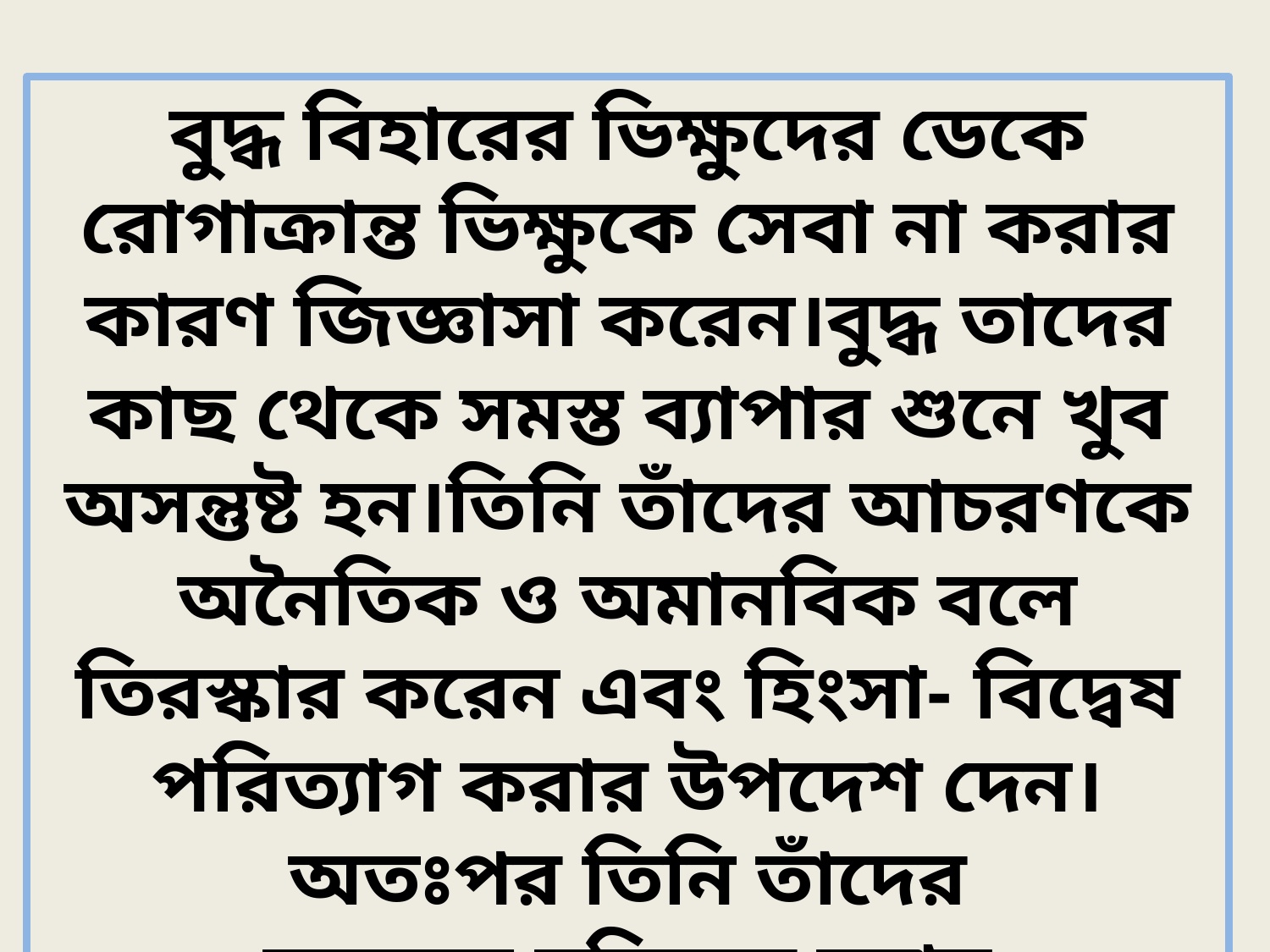

বুদ্ধ বিহারের ভিক্ষুদের ডেকে রোগাক্রান্ত ভিক্ষুকে সেবা না করার কারণ জিজ্ঞাসা করেন।বুদ্ধ তাদের কাছ থেকে সমস্ত ব্যাপার শুনে খুব অসন্তুষ্ট হন।তিনি তাঁদের আচরণকে অনৈতিক ও অমানবিক বলে তিরস্কার করেন এবং হিংসা- বিদ্বেষ পরিত্যাগ করার উপদেশ দেন।অতঃপর তিনি তাঁদের বললেন,দরিদ্রের সহায় হওয়া,অরক্ষিতকে রক্ষা করা,রোগীর সেবা করা,মোহাচ্ছন্নকে মোহমুক্ত করা সকলের নৈতিক কর্তব্য।তিনি আরও বললেন এ জগতে মাতা- পিতা,শ্রমণ- ব্রাম্মণ, আর্তপীড়িত এবং গুরুজনের সেবায় সুখ লাভ করা যায়।